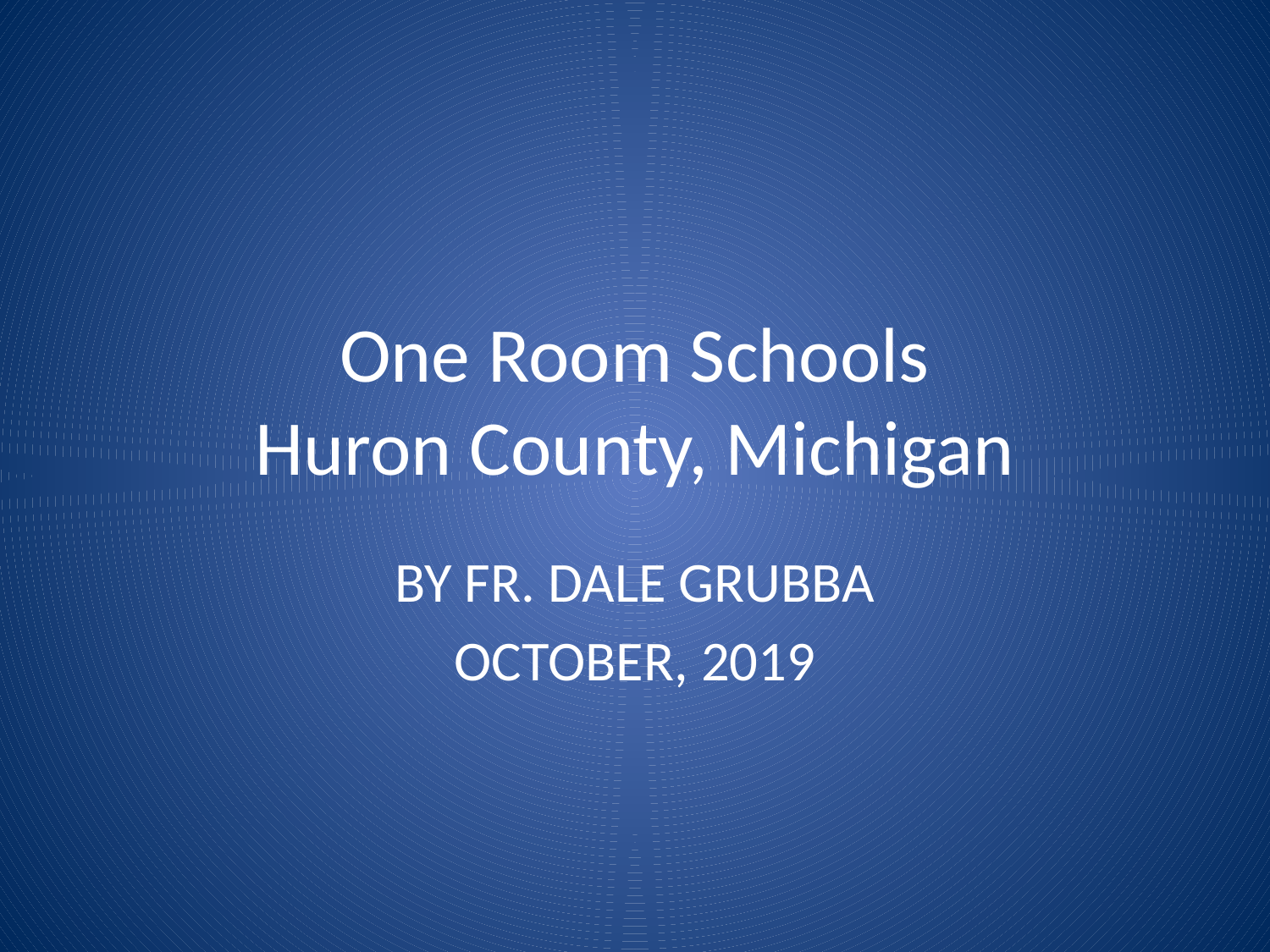

# One Room Schools Huron County, Michigan
BY FR. DALE GRUBBA
OCTOBER, 2019